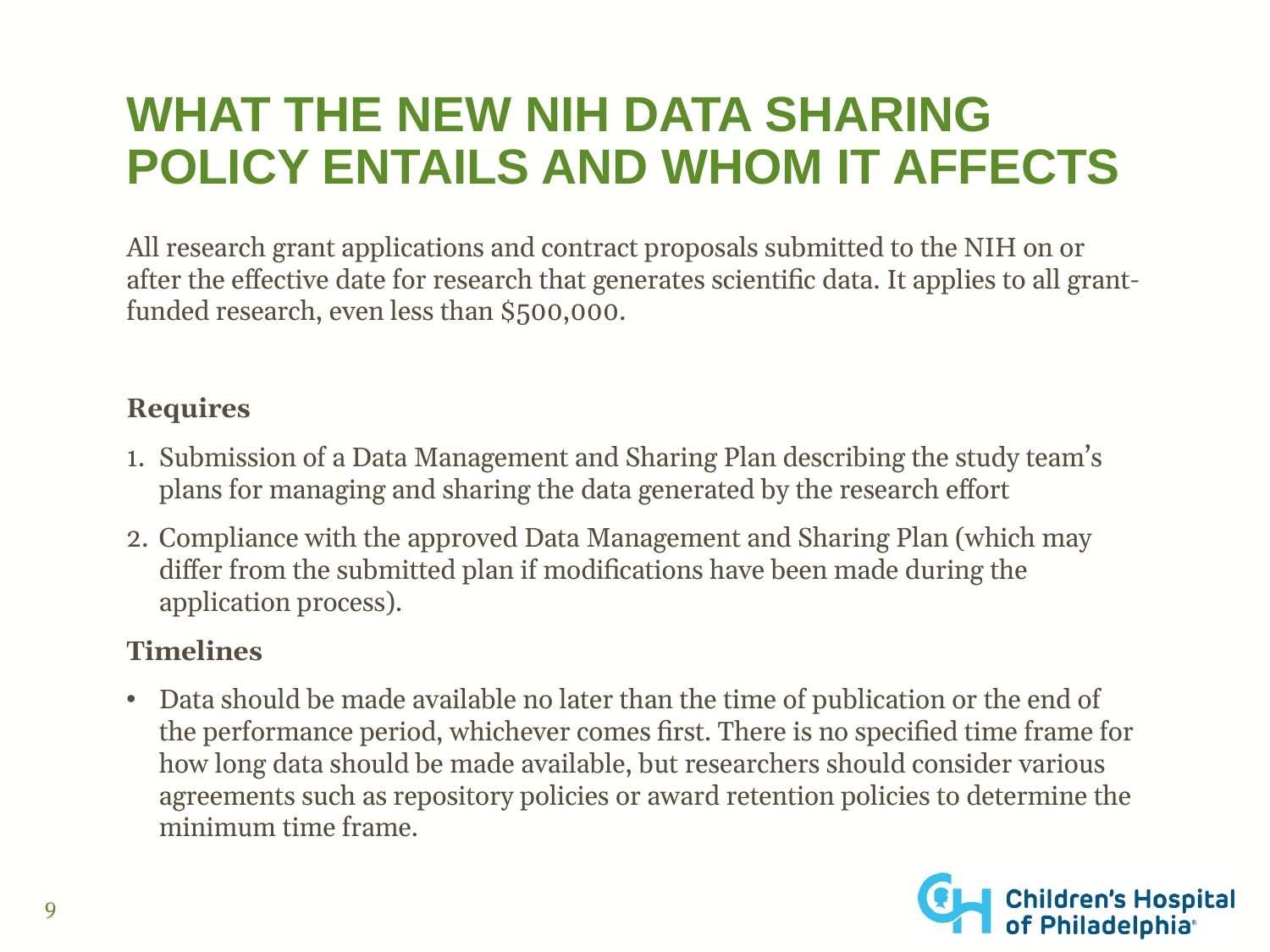

# What the new NIH data sharing policy entails and whom it affects
All research grant applications and contract proposals submitted to the NIH on or after the effective date for research that generates scientific data. It applies to all grant-funded research, even less than $500,000.

Requires
Submission of a Data Management and Sharing Plan describing the study team’s plans for managing and sharing the data generated by the research effort
Compliance with the approved Data Management and Sharing Plan (which may differ from the submitted plan if modifications have been made during the application process).
Timelines
Data should be made available no later than the time of publication or the end of the performance period, whichever comes first. There is no specified time frame for how long data should be made available, but researchers should consider various agreements such as repository policies or award retention policies to determine the minimum time frame.

9